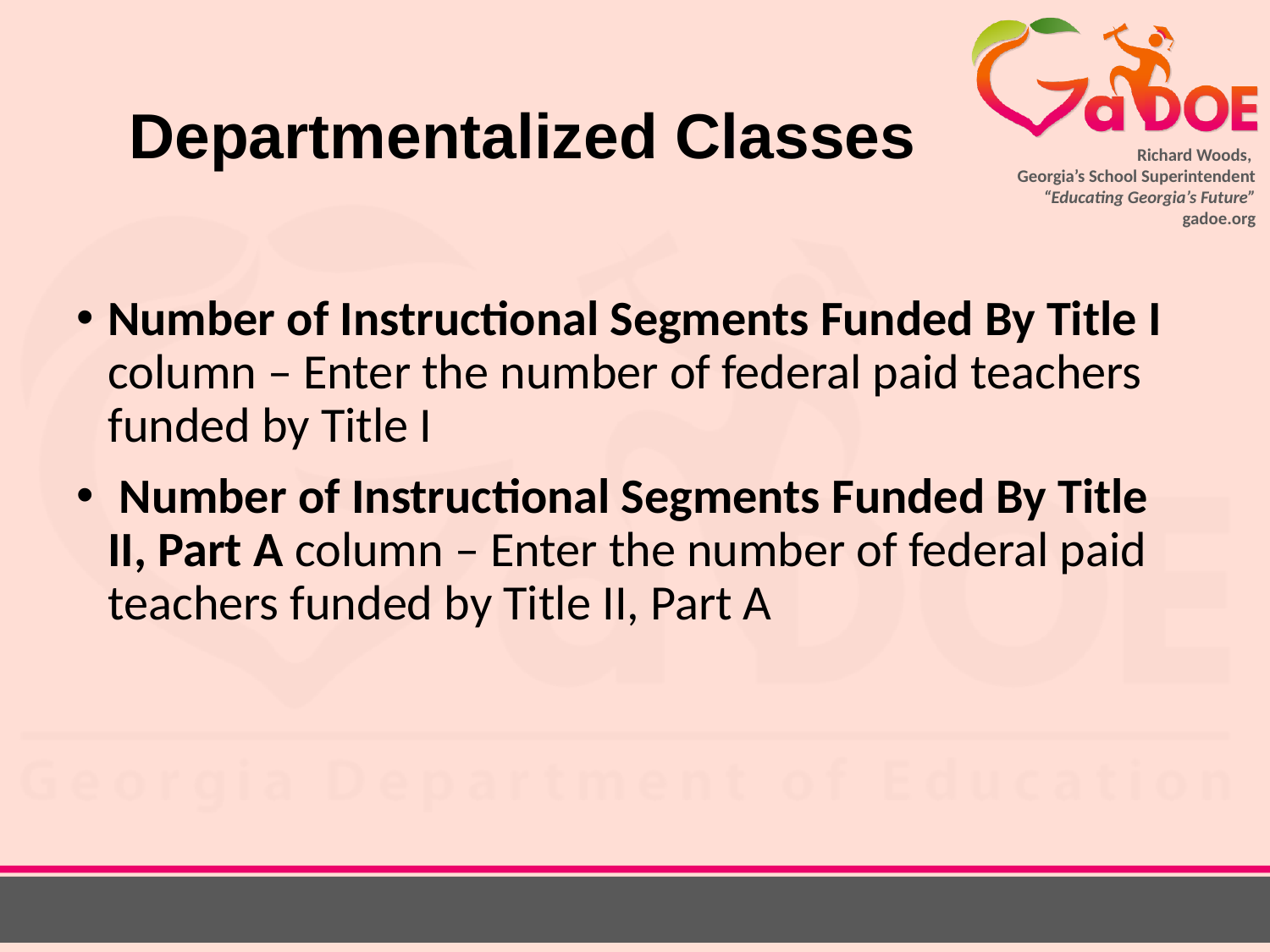

# Departmentalized Classes
Number of Instructional Segments Funded By Title I column – Enter the number of federal paid teachers funded by Title I
 Number of Instructional Segments Funded By Title II, Part A column – Enter the number of federal paid teachers funded by Title II, Part A